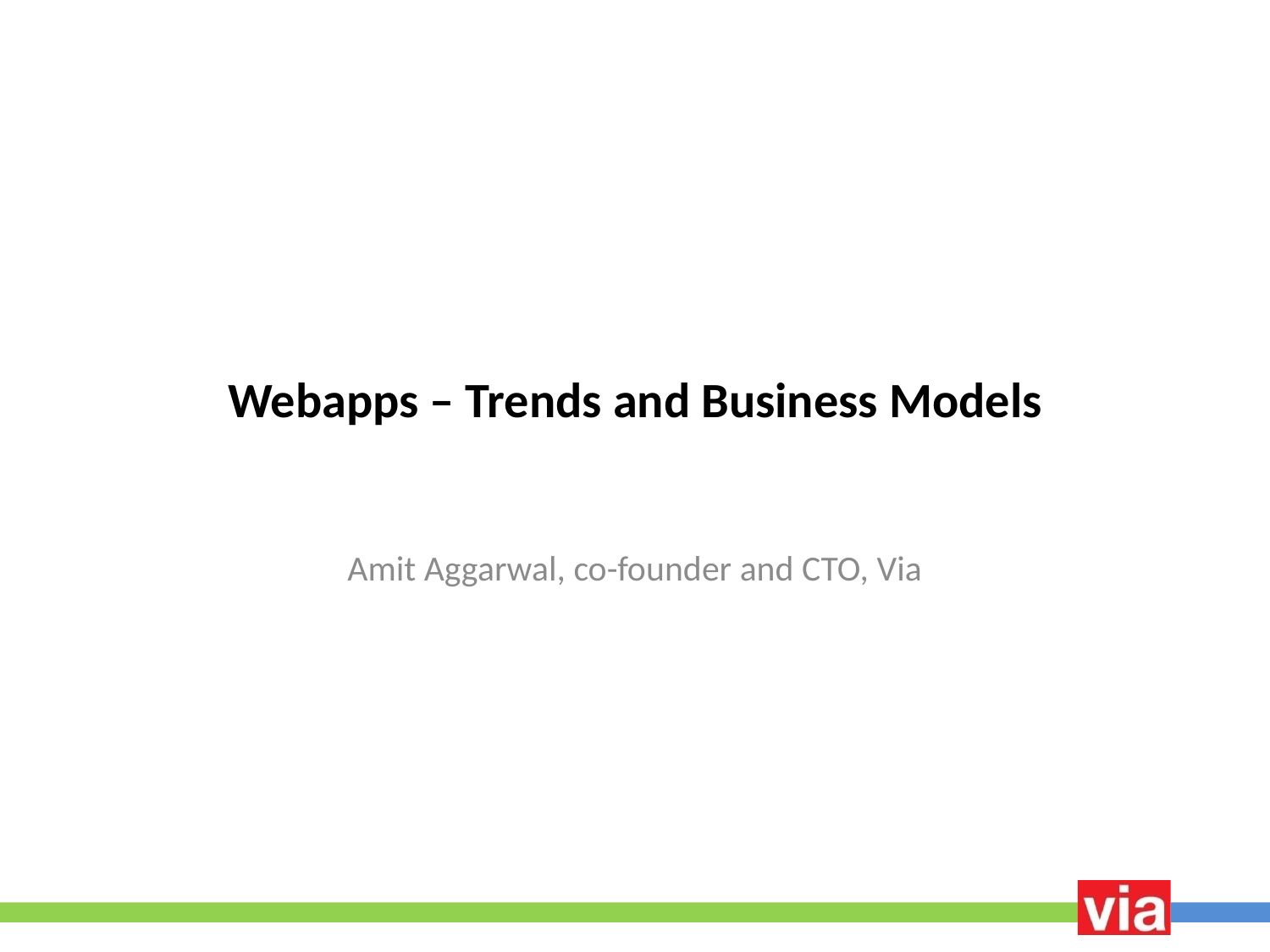

# Webapps – Trends and Business Models
Amit Aggarwal, co-founder and CTO, Via